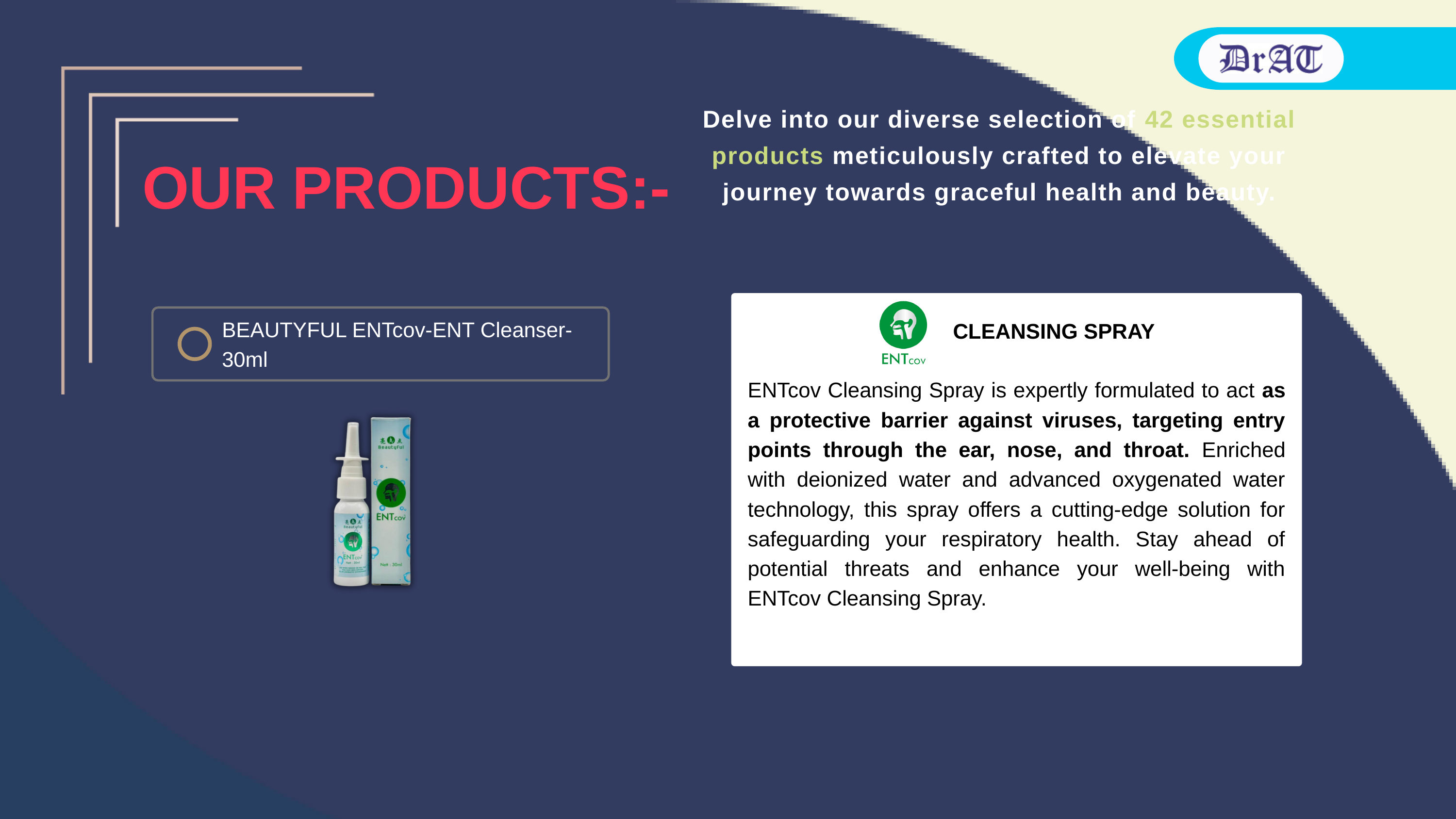

Delve into our diverse selection of 42 essential products meticulously crafted to elevate your journey towards graceful health and beauty.
OUR PRODUCTS:-

BEAUTYFUL ENTcov-ENT Cleanser-30ml
 CLEANSING SPRAY

ENTcov Cleansing Spray is expertly formulated to act as a protective barrier against viruses, targeting entry points through the ear, nose, and throat. Enriched with deionized water and advanced oxygenated water technology, this spray offers a cutting-edge solution for safeguarding your respiratory health. Stay ahead of potential threats and enhance your well-being with ENTcov Cleansing Spray.